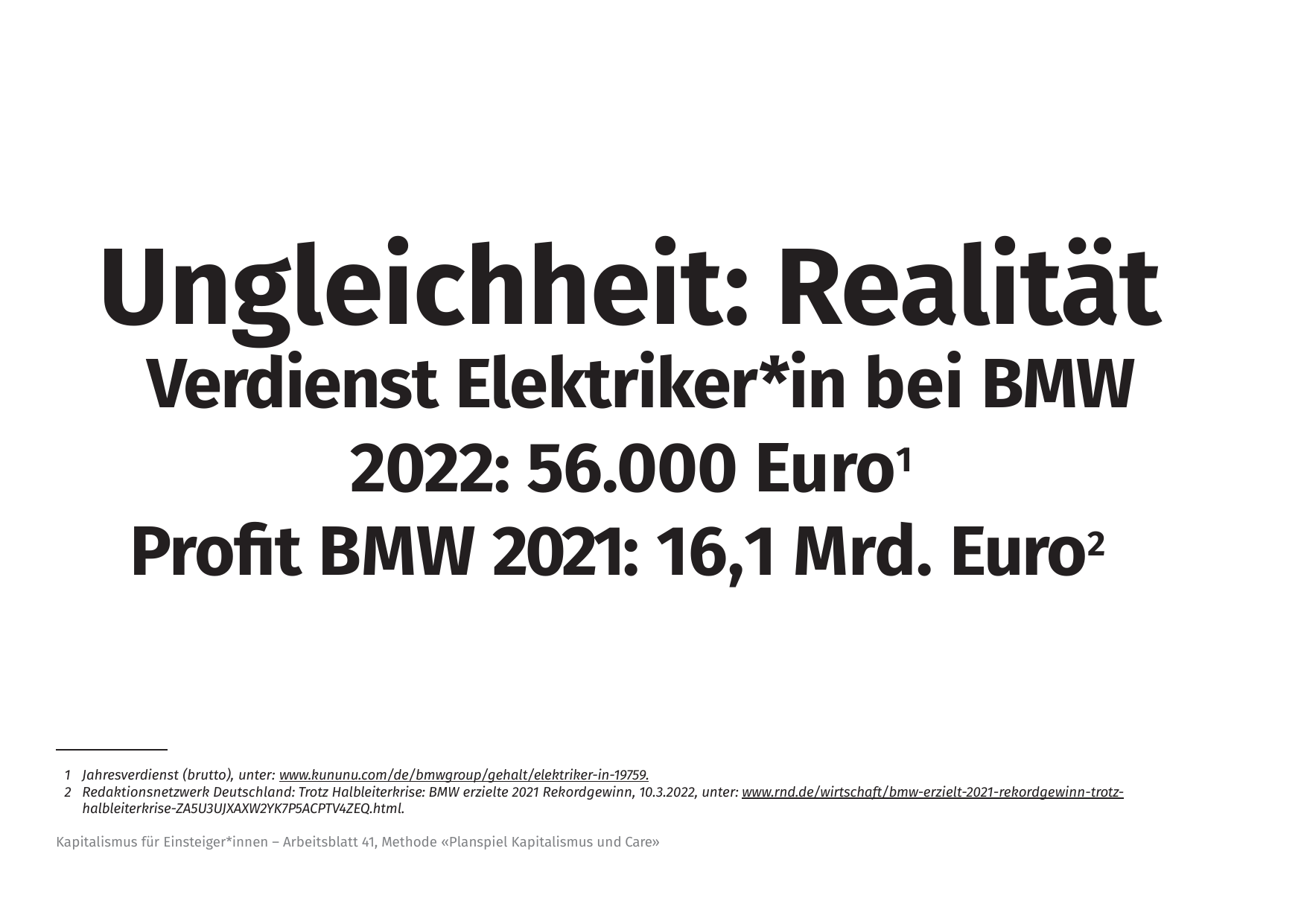

# Ungleichheit: Realität
Verdienst Elektriker*in bei BMW 2022: 56.000 Euro1
Profit BMW 2021: 16,1 Mrd. Euro2

Jahresverdienst (brutto), unter: www.kununu.com/de/bmwgroup/gehalt/elektriker-in-19759.
Redaktionsnetzwerk Deutschland: Trotz Halbleiterkrise: BMW erzielte 2021 Rekordgewinn, 10.3.2022, unter: www.rnd.de/wirtschaft/bmw-erzielt-2021-rekordgewinn-trotz- halbleiterkrise-ZA5U3UJXAXW2YK7P5ACPTV4ZEQ.html.
Kapitalismus für Einsteiger*innen – Arbeitsblatt 41, Methode «Planspiel Kapitalismus und Care»